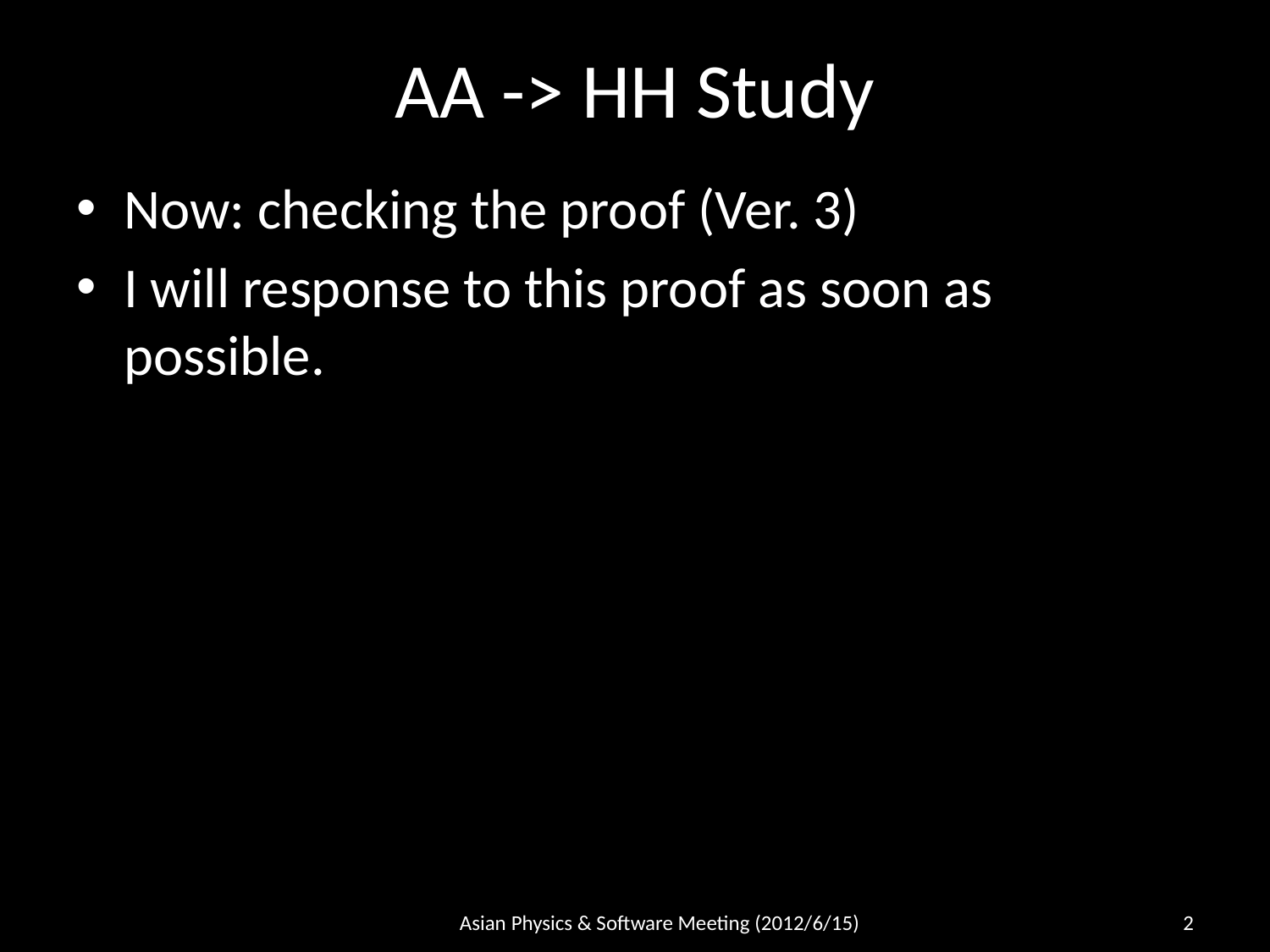

# AA -> HH Study
Now: checking the proof (Ver. 3)
I will response to this proof as soon as possible.
Asian Physics & Software Meeting (2012/6/15)
2